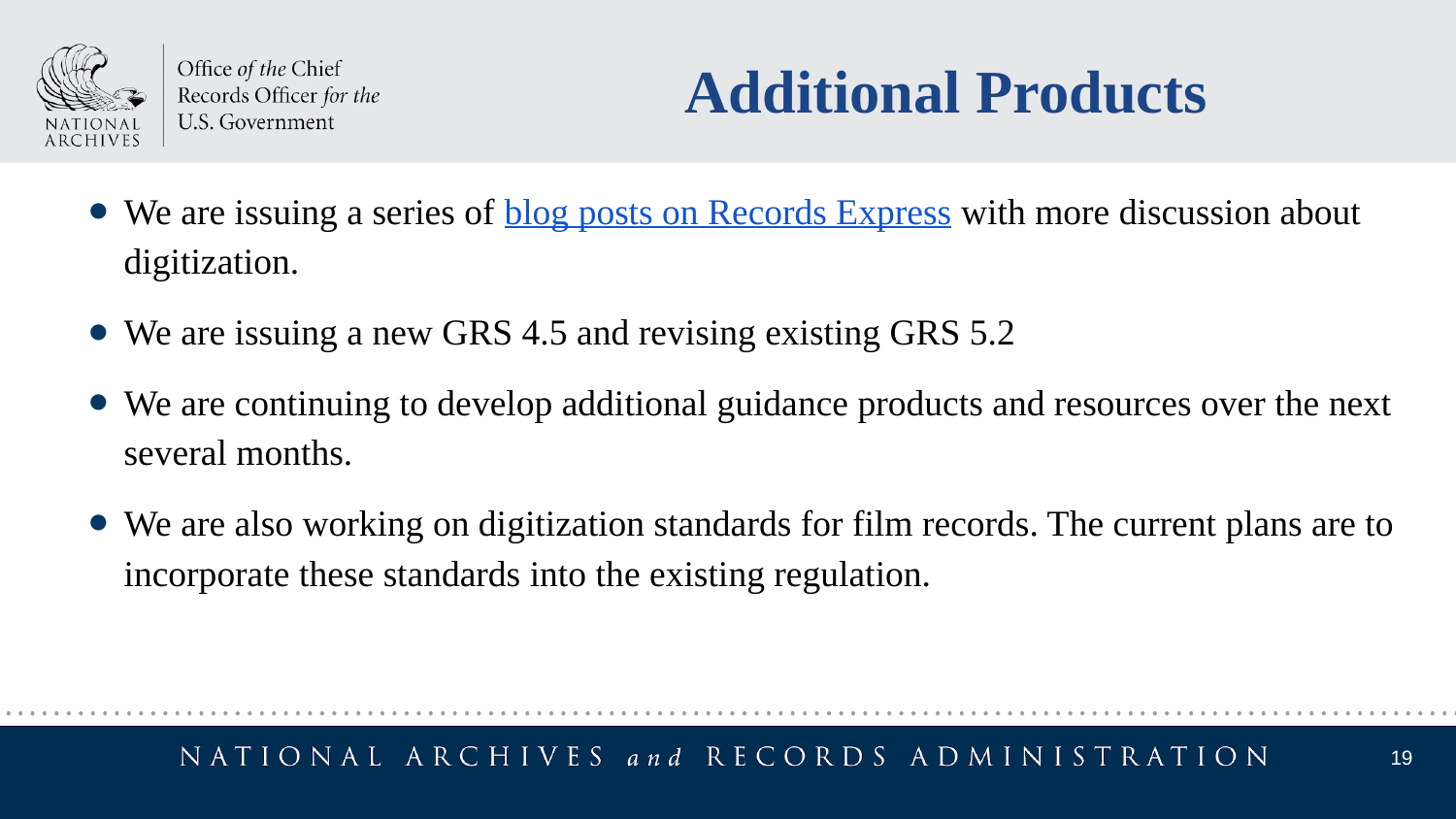

Additional Products
We are issuing a series of blog posts on Records Express with more discussion about digitization.
We are issuing a new GRS 4.5 and revising existing GRS 5.2
We are continuing to develop additional guidance products and resources over the next several months.
We are also working on digitization standards for film records. The current plans are to incorporate these standards into the existing regulation.